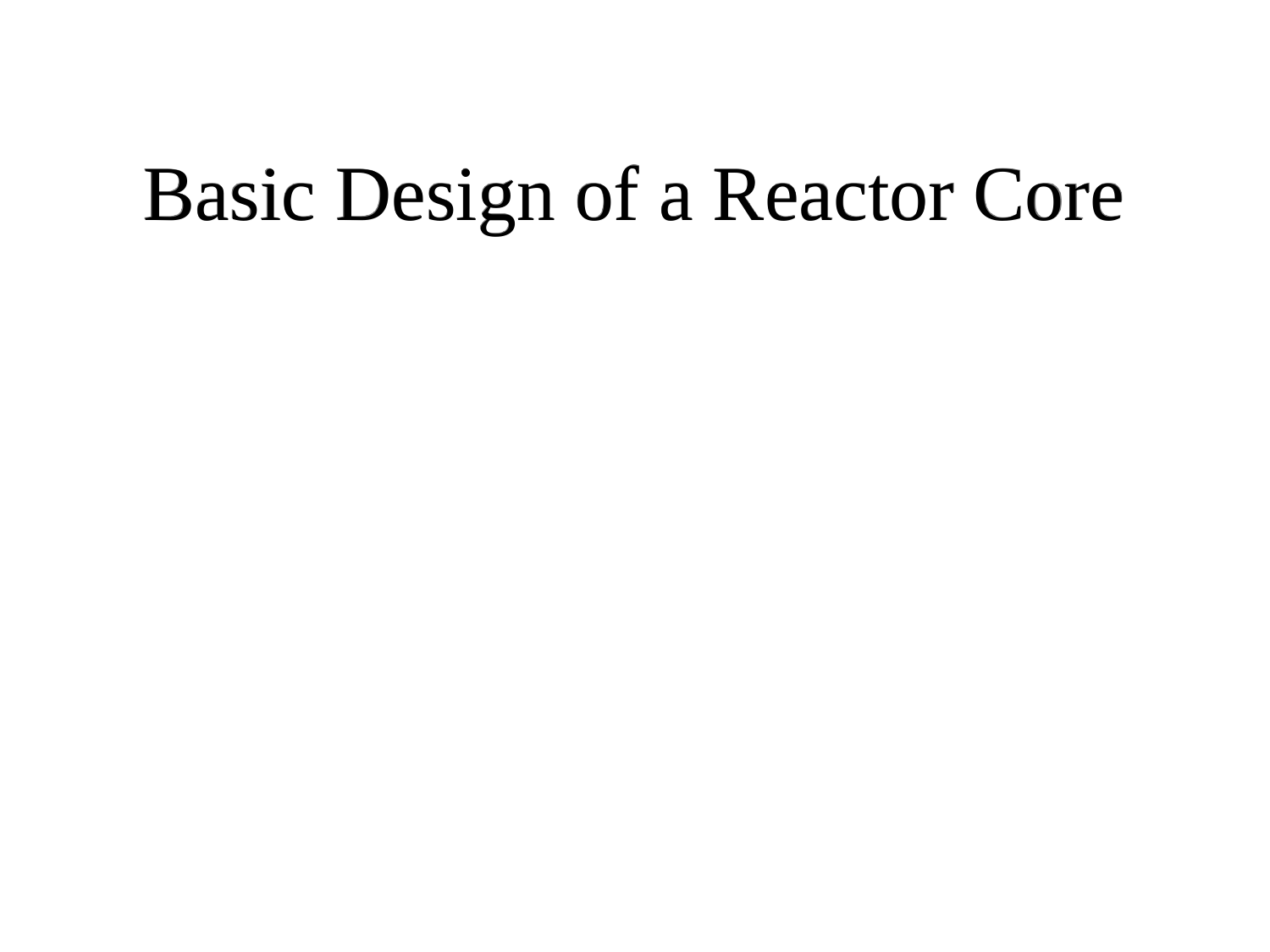

# Basic Design of a Reactor Core